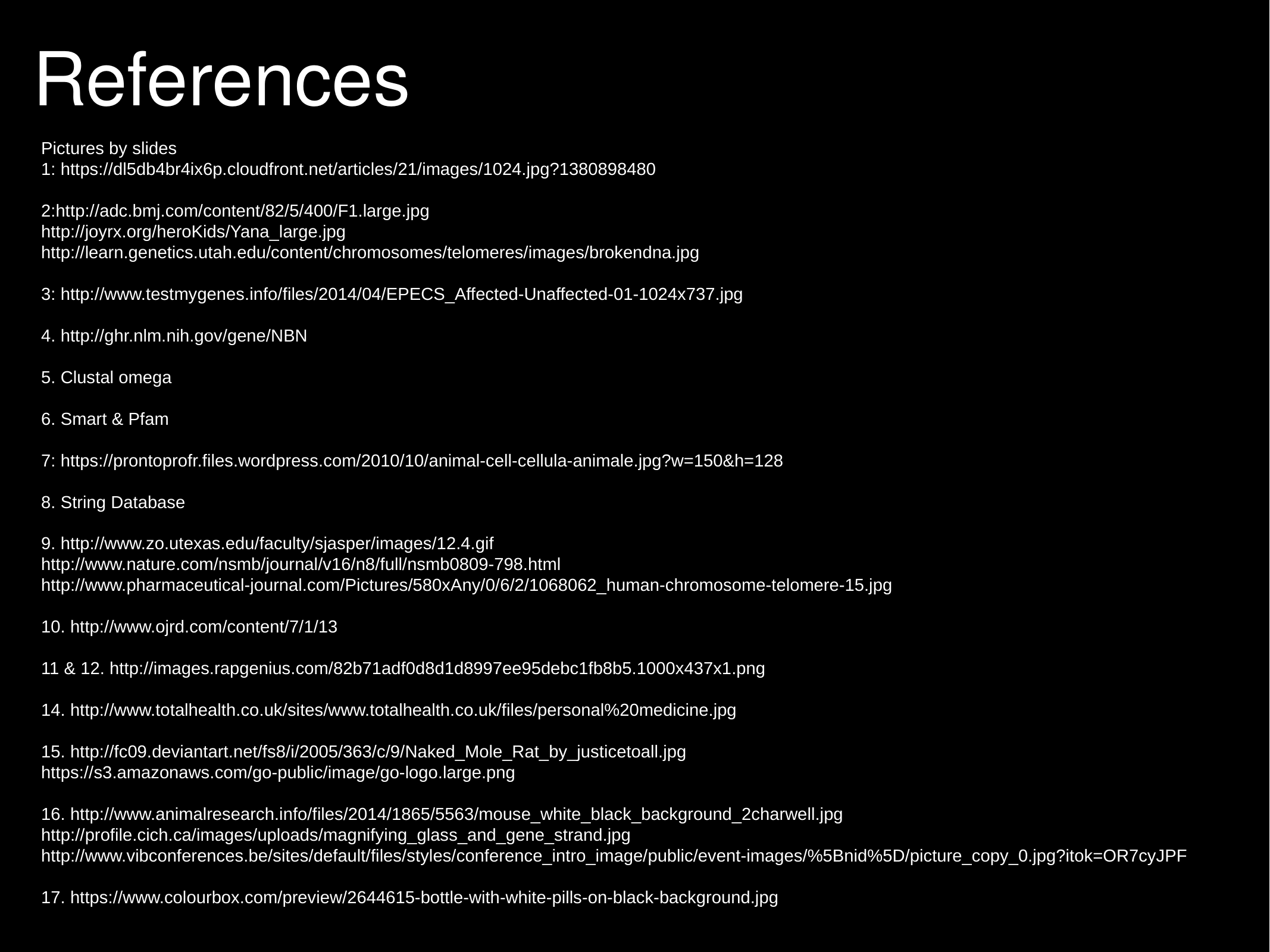

References
Pictures by slides
1: https://dl5db4br4ix6p.cloudfront.net/articles/21/images/1024.jpg?1380898480

2:http://adc.bmj.com/content/82/5/400/F1.large.jpg
http://joyrx.org/heroKids/Yana_large.jpg
http://learn.genetics.utah.edu/content/chromosomes/telomeres/images/brokendna.jpg

3: http://www.testmygenes.info/files/2014/04/EPECS_Affected-Unaffected-01-1024x737.jpg

4. http://ghr.nlm.nih.gov/gene/NBN

5. Clustal omega

6. Smart & Pfam

7: https://prontoprofr.files.wordpress.com/2010/10/animal-cell-cellula-animale.jpg?w=150&h=128

8. String Database

9. http://www.zo.utexas.edu/faculty/sjasper/images/12.4.gif
http://www.nature.com/nsmb/journal/v16/n8/full/nsmb0809-798.html
http://www.pharmaceutical-journal.com/Pictures/580xAny/0/6/2/1068062_human-chromosome-telomere-15.jpg

10. http://www.ojrd.com/content/7/1/13

11 & 12. http://images.rapgenius.com/82b71adf0d8d1d8997ee95debc1fb8b5.1000x437x1.png

14. http://www.totalhealth.co.uk/sites/www.totalhealth.co.uk/files/personal%20medicine.jpg

15. http://fc09.deviantart.net/fs8/i/2005/363/c/9/Naked_Mole_Rat_by_justicetoall.jpg
https://s3.amazonaws.com/go-public/image/go-logo.large.png

16. http://www.animalresearch.info/files/2014/1865/5563/mouse_white_black_background_2charwell.jpg
http://profile.cich.ca/images/uploads/magnifying_glass_and_gene_strand.jpg
http://www.vibconferences.be/sites/default/files/styles/conference_intro_image/public/event-images/%5Bnid%5D/picture_copy_0.jpg?itok=OR7cyJPF

17. https://www.colourbox.com/preview/2644615-bottle-with-white-pills-on-black-background.jpg